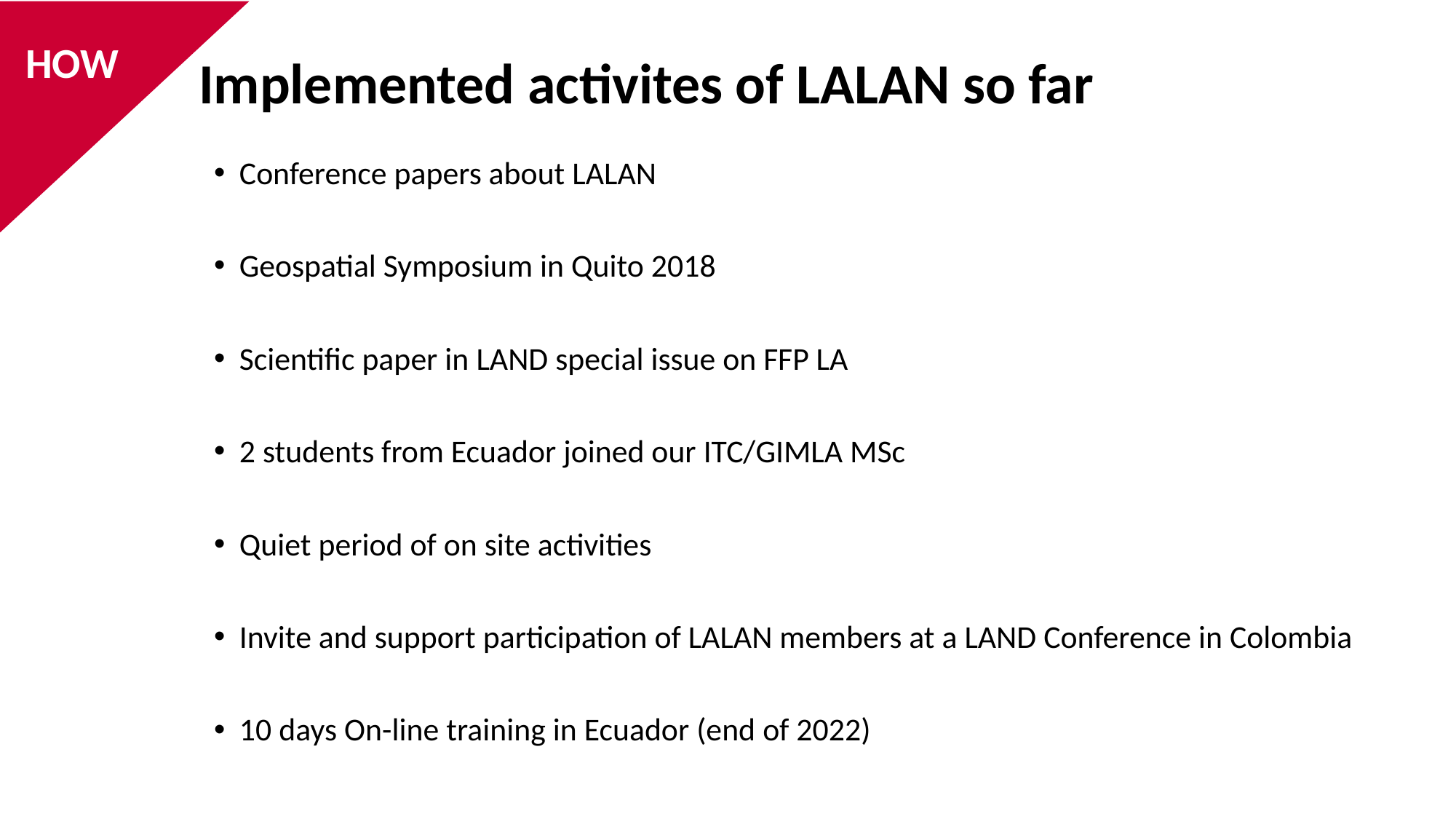

HOW
Implemented activites of LALAN so far

Conference papers about LALAN

Geospatial Symposium in Quito 2018

Scientific paper in LAND special issue on FFP LA

2 students from Ecuador joined our ITC/GIMLA MSc

Quiet period of on site activities

Invite and support participation of LALAN members at a LAND Conference in Colombia

10 days On-line training in Ecuador (end of 2022)